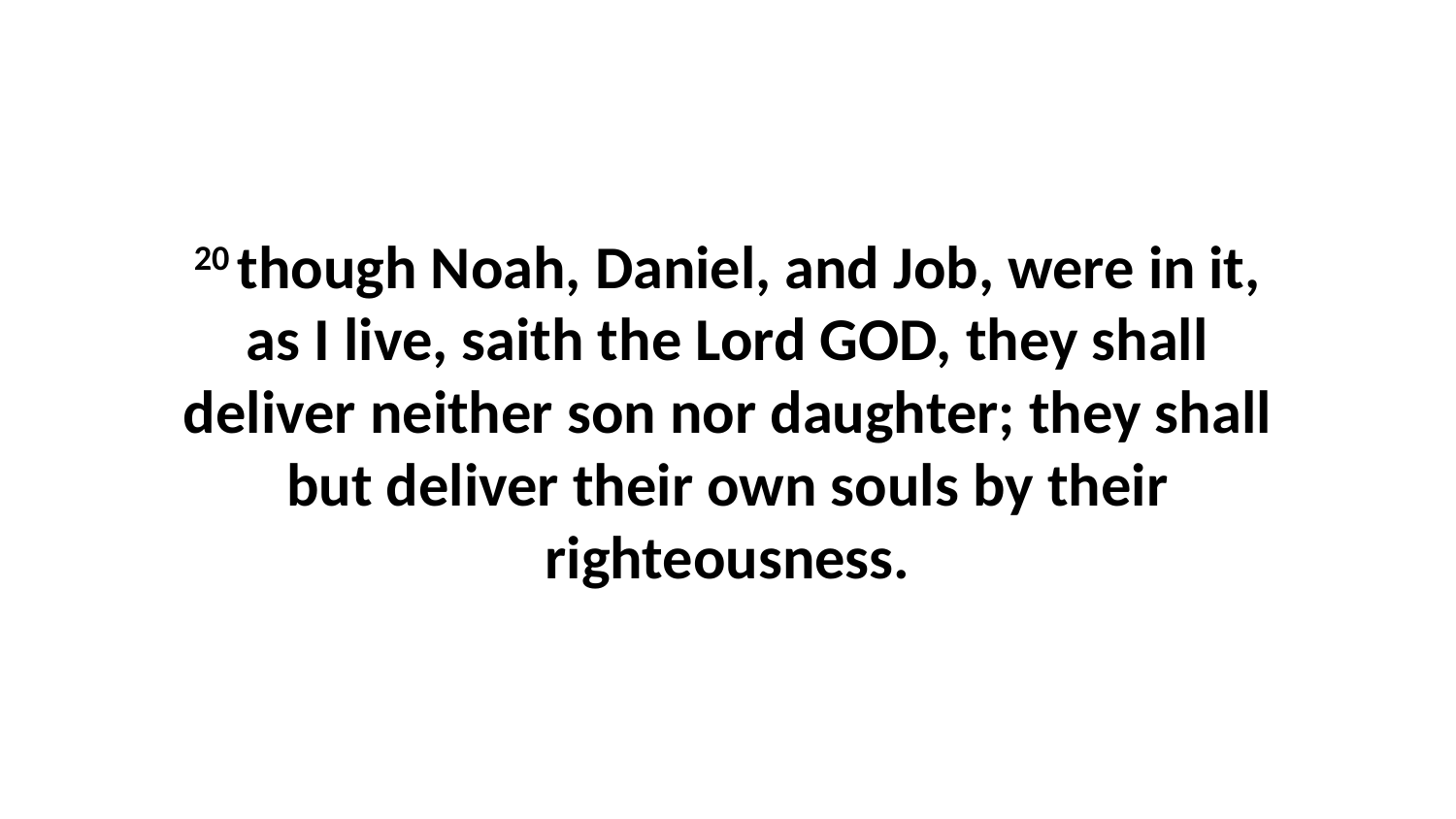

20 though Noah, Daniel, and Job, were in it, as I live, saith the Lord GOD, they shall deliver neither son nor daughter; they shall but deliver their own souls by their righteousness.